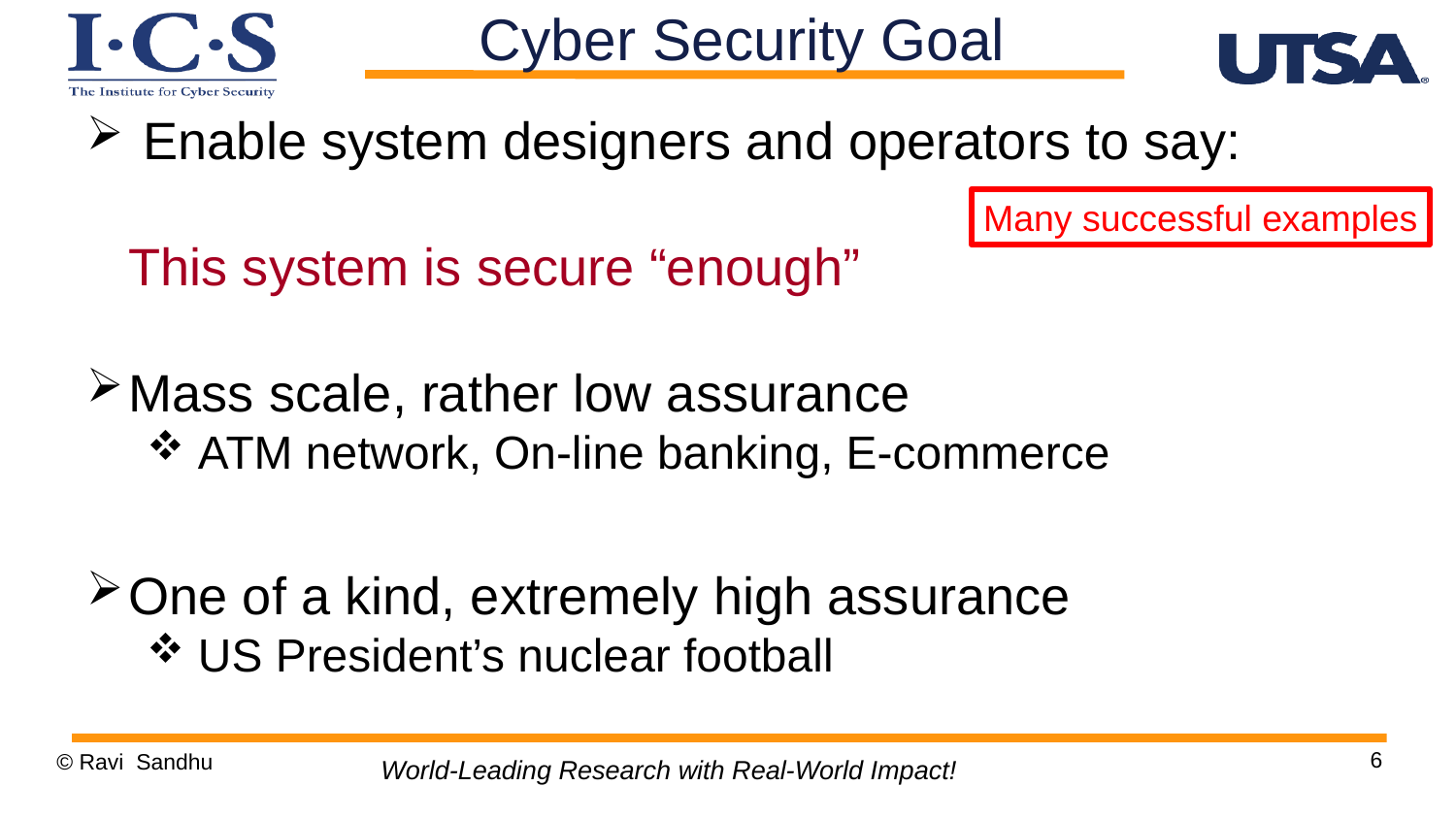

Cyber Security Goal
 Enable system designers and operators to say:

	This system is secure “enough”

Mass scale, rather low assurance
 ATM network, On-line banking, E-commerce

One of a kind, extremely high assurance
 US President’s nuclear football

Many successful examples
6
© Ravi  Sandhu
World-Leading Research with Real-World Impact!